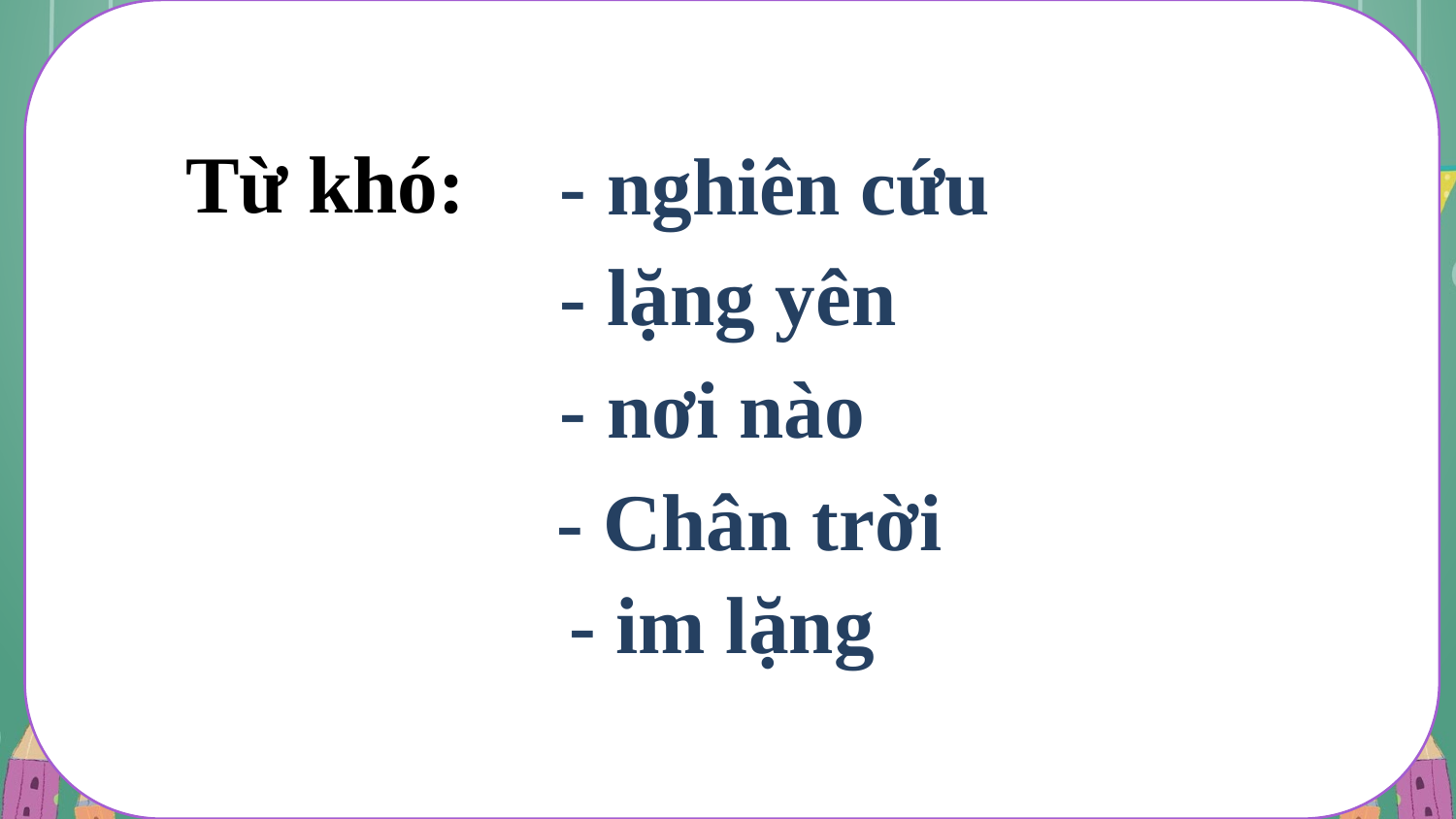

Từ khó:
- nghiên cứu
- lặng yên
- nơi nào
- Chân trời
- im lặng